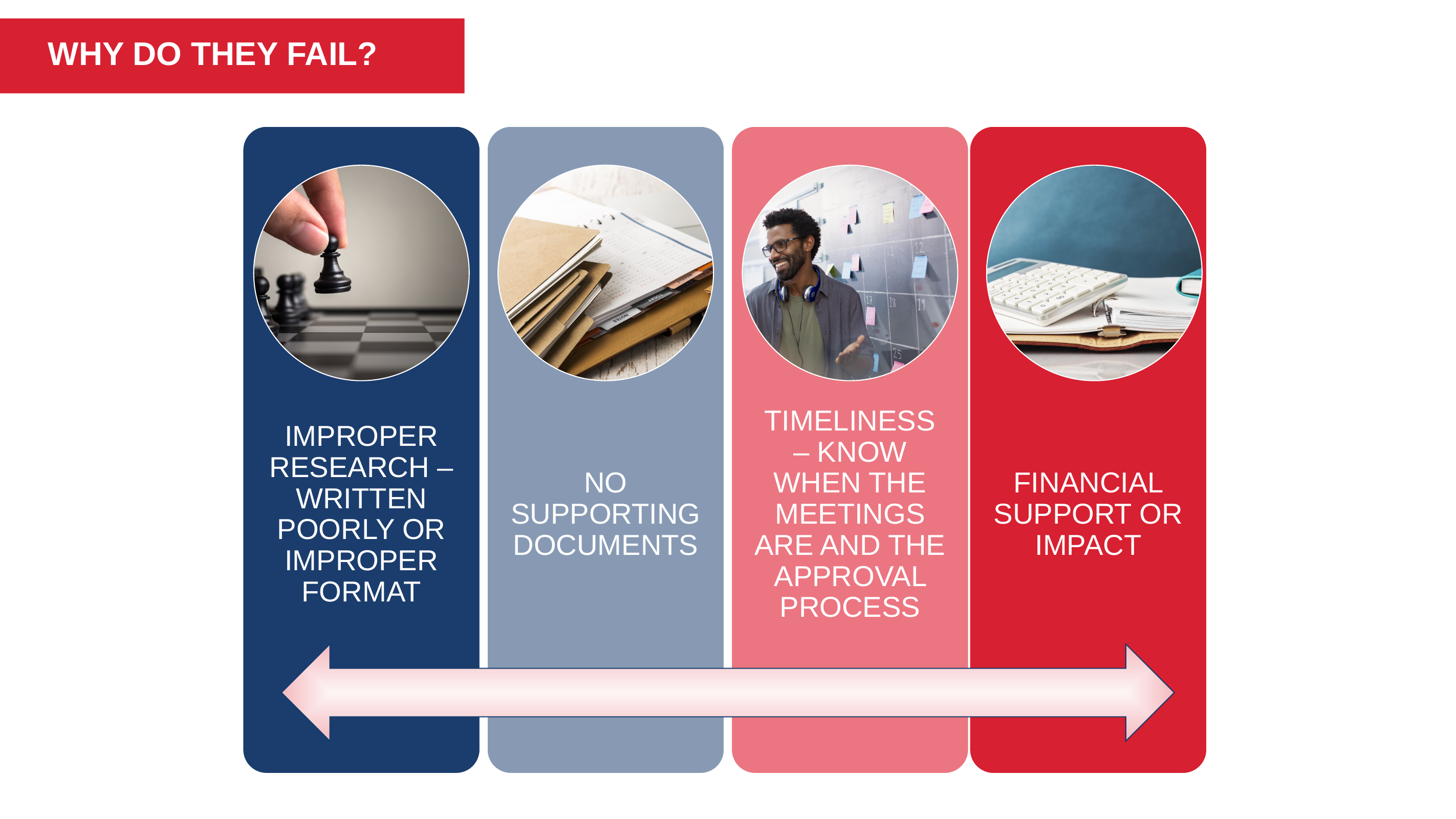

WHY DO THEY FAIL?

IMPROPER RESEARCH – WRITTEN POORLY OR IMPROPER FORMAT
NO SUPPORTING DOCUMENTS
TIMELINESS – KNOW WHEN THE MEETINGS ARE AND THE APPROVAL PROCESS
FINANCIAL SUPPORT OR IMPACT